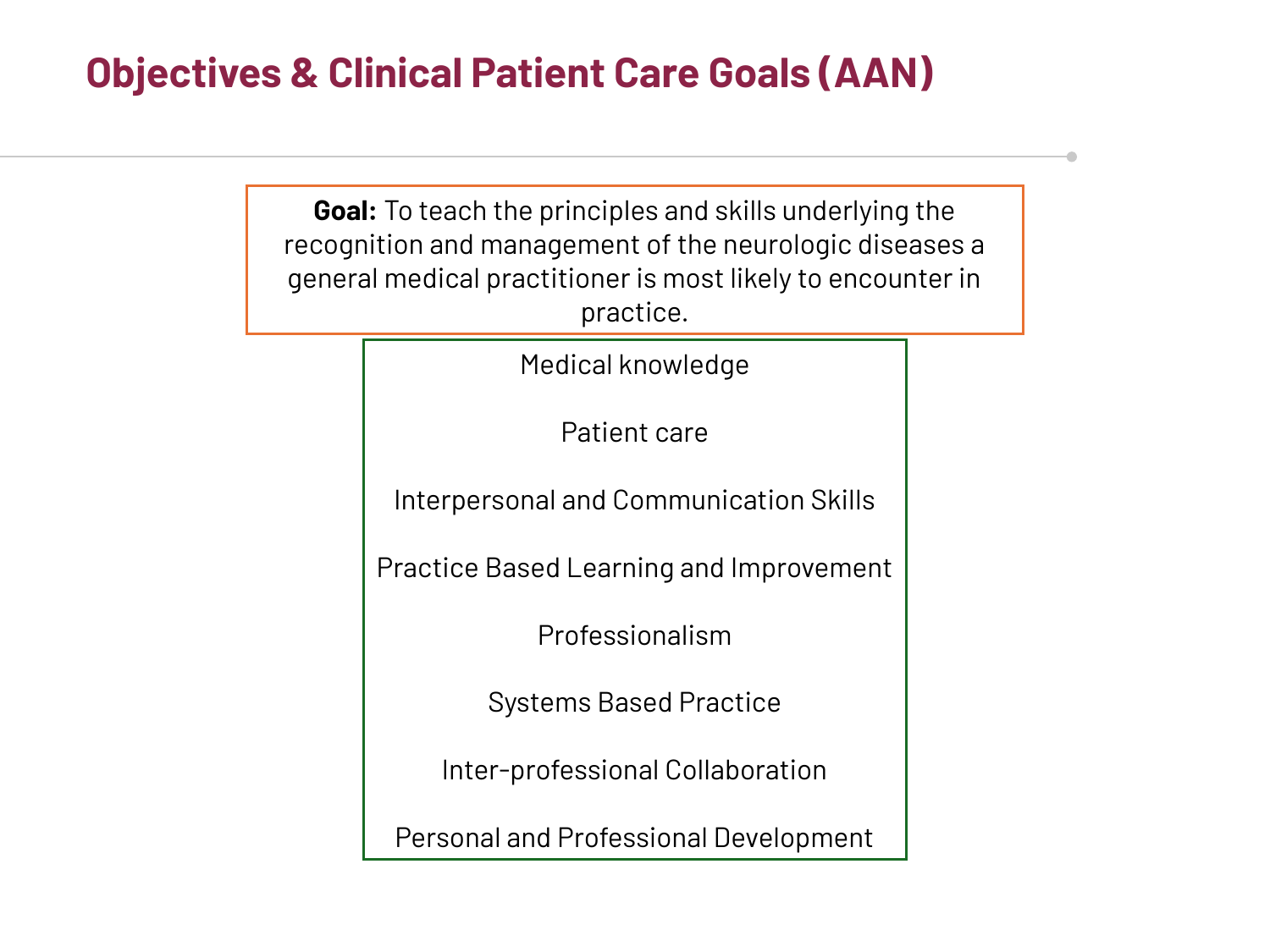

Objectives & Clinical Patient Care Goals (AAN)
Goal: To teach the principles and skills underlying the recognition and management of the neurologic diseases a general medical practitioner is most likely to encounter in practice.
Medical knowledge

Patient care

Interpersonal and Communication Skills

Practice Based Learning and Improvement

Professionalism

Systems Based Practice

Inter-professional Collaboration

Personal and Professional Development